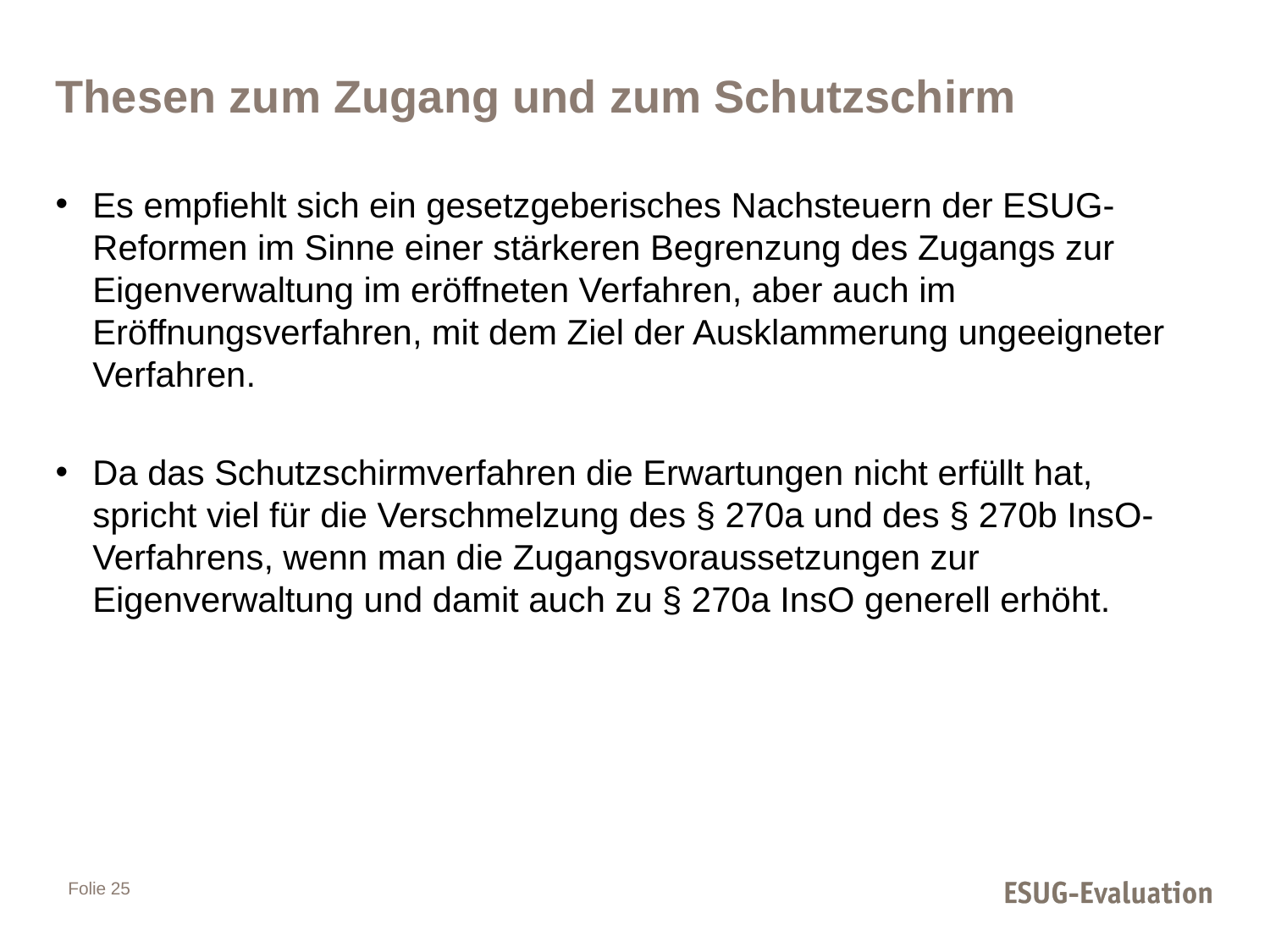

# Thesen zum Zugang und zum Schutzschirm
Es empfiehlt sich ein gesetzgeberisches Nachsteuern der ESUG-Reformen im Sinne einer stärkeren Begrenzung des Zugangs zur Eigenverwaltung im eröffneten Verfahren, aber auch im Eröffnungsverfahren, mit dem Ziel der Ausklammerung ungeeigneter Verfahren.

Da das Schutzschirmverfahren die Erwartungen nicht erfüllt hat, spricht viel für die Verschmelzung des § 270a und des § 270b InsO-Verfahrens, wenn man die Zugangsvoraussetzungen zur Eigenverwaltung und damit auch zu § 270a InsO generell erhöht.

Folie 25